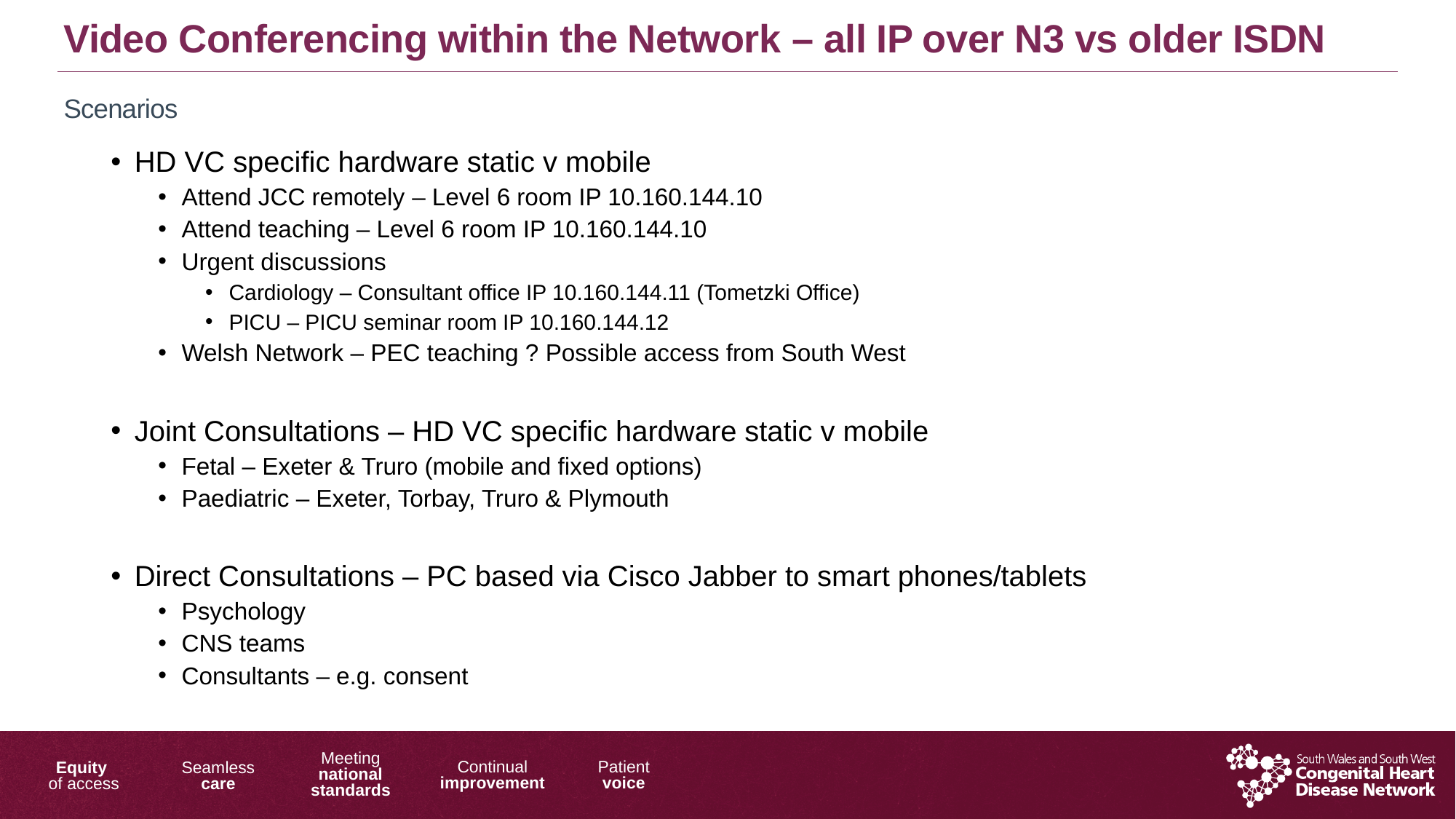

Video Conferencing within the Network – all IP over N3 vs older ISDN
Scenarios
HD VC specific hardware static v mobile
Attend JCC remotely – Level 6 room IP 10.160.144.10
Attend teaching – Level 6 room IP 10.160.144.10
Urgent discussions
Cardiology – Consultant office IP 10.160.144.11 (Tometzki Office)
PICU – PICU seminar room IP 10.160.144.12
Welsh Network – PEC teaching ? Possible access from South West

Joint Consultations – HD VC specific hardware static v mobile
Fetal – Exeter & Truro (mobile and fixed options)
Paediatric – Exeter, Torbay, Truro & Plymouth

Direct Consultations – PC based via Cisco Jabber to smart phones/tablets
Psychology
CNS teams
Consultants – e.g. consent

1/15/2018